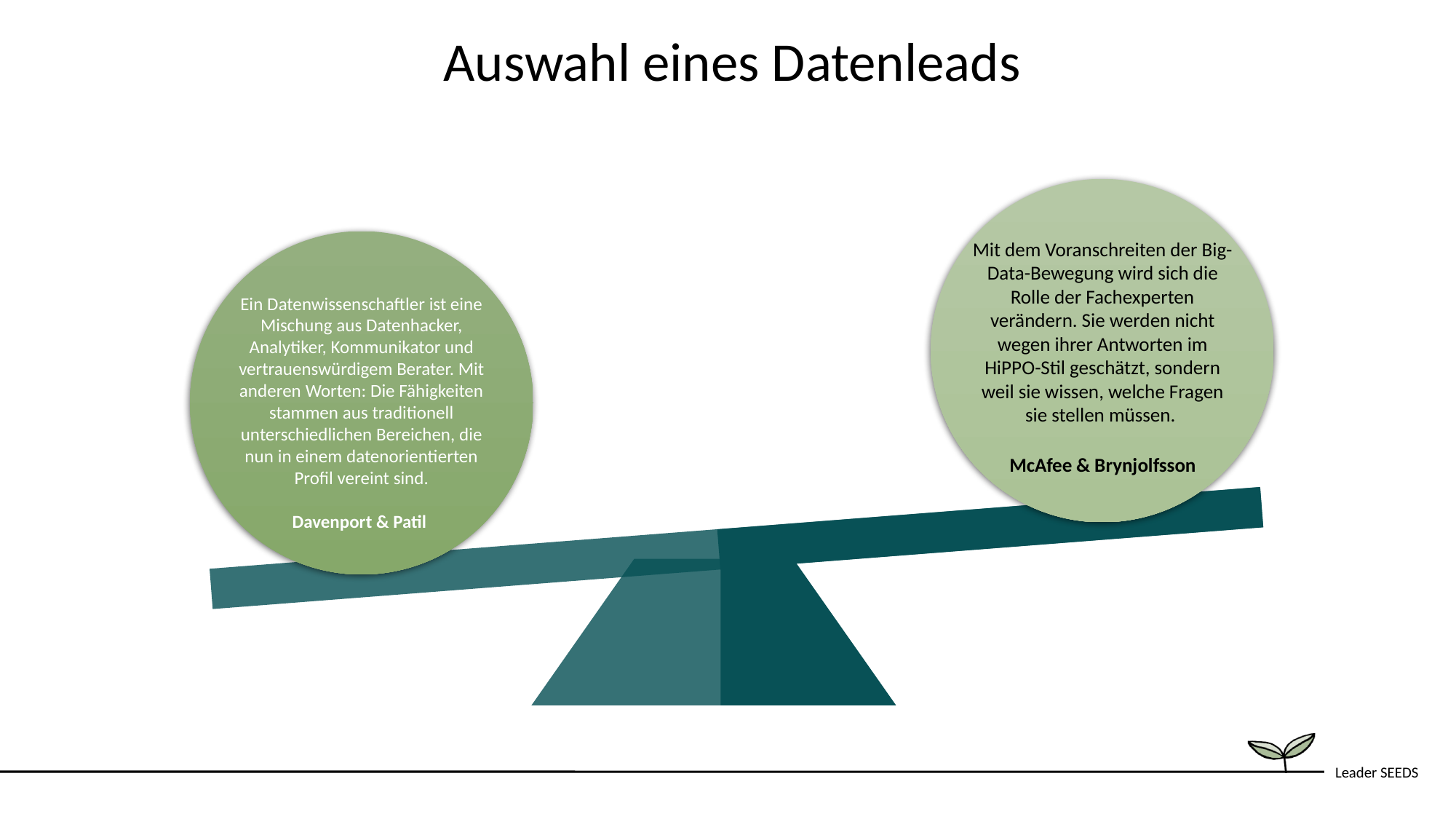

Auswahl eines Datenleads

Mit dem Voranschreiten der Big-Data-Bewegung wird sich die Rolle der Fachexperten verändern. Sie werden nicht wegen ihrer Antworten im HiPPO-Stil geschätzt, sondern weil sie wissen, welche Fragen sie stellen müssen.

McAfee & Brynjolfsson

Ein Datenwissenschaftler ist eine Mischung aus Datenhacker, Analytiker, Kommunikator und vertrauenswürdigem Berater. Mit anderen Worten: Die Fähigkeiten stammen aus traditionell unterschiedlichen Bereichen, die nun in einem datenorientierten Profil vereint sind.

Davenport & Patil

``